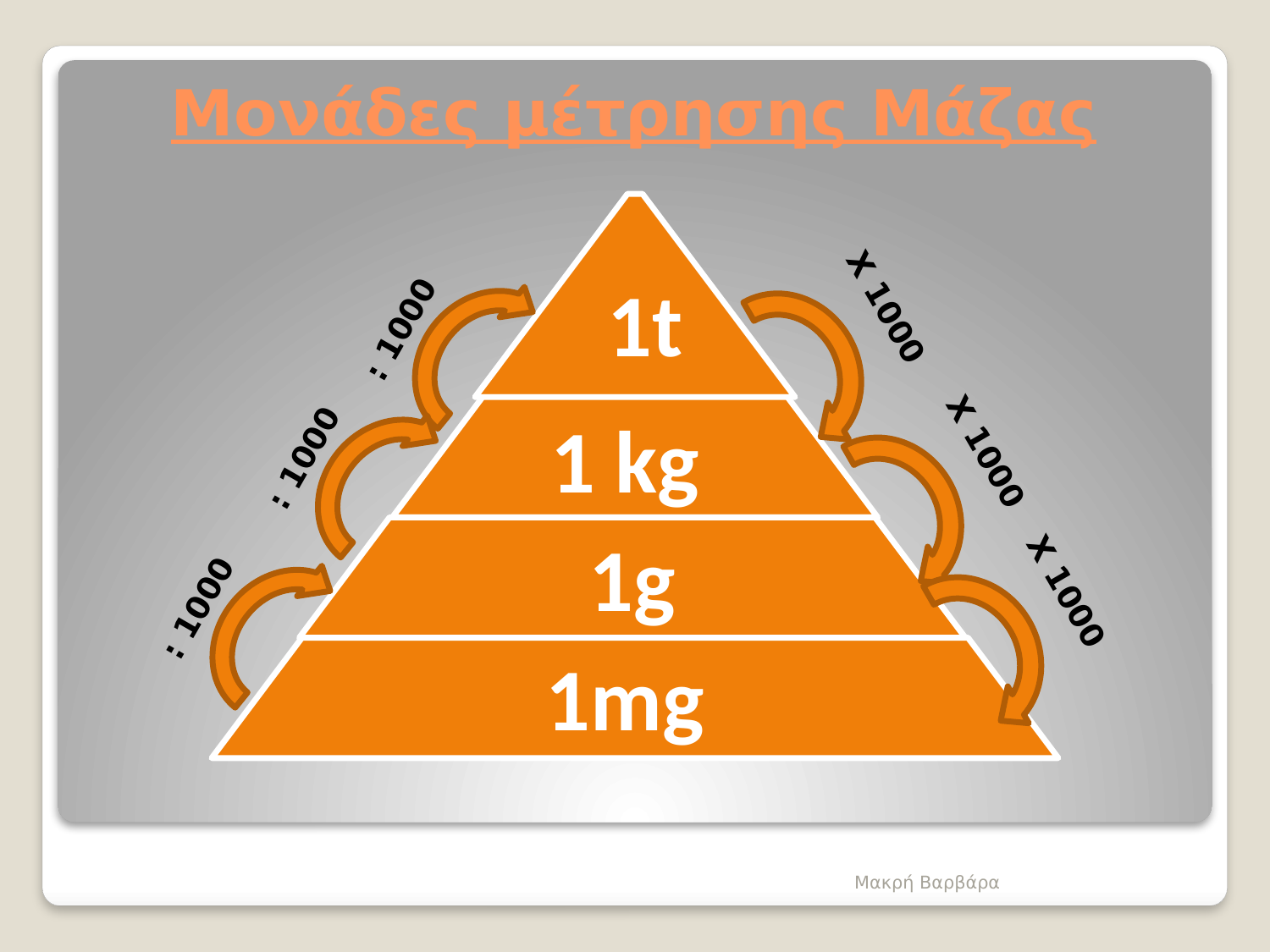

Μονάδες μέτρησης Μάζας
 1t
1 kg
1g
1mg
X 1000

: 1000

: 1000

X 1000

X 1000

: 1000

Μακρή Βαρβάρα